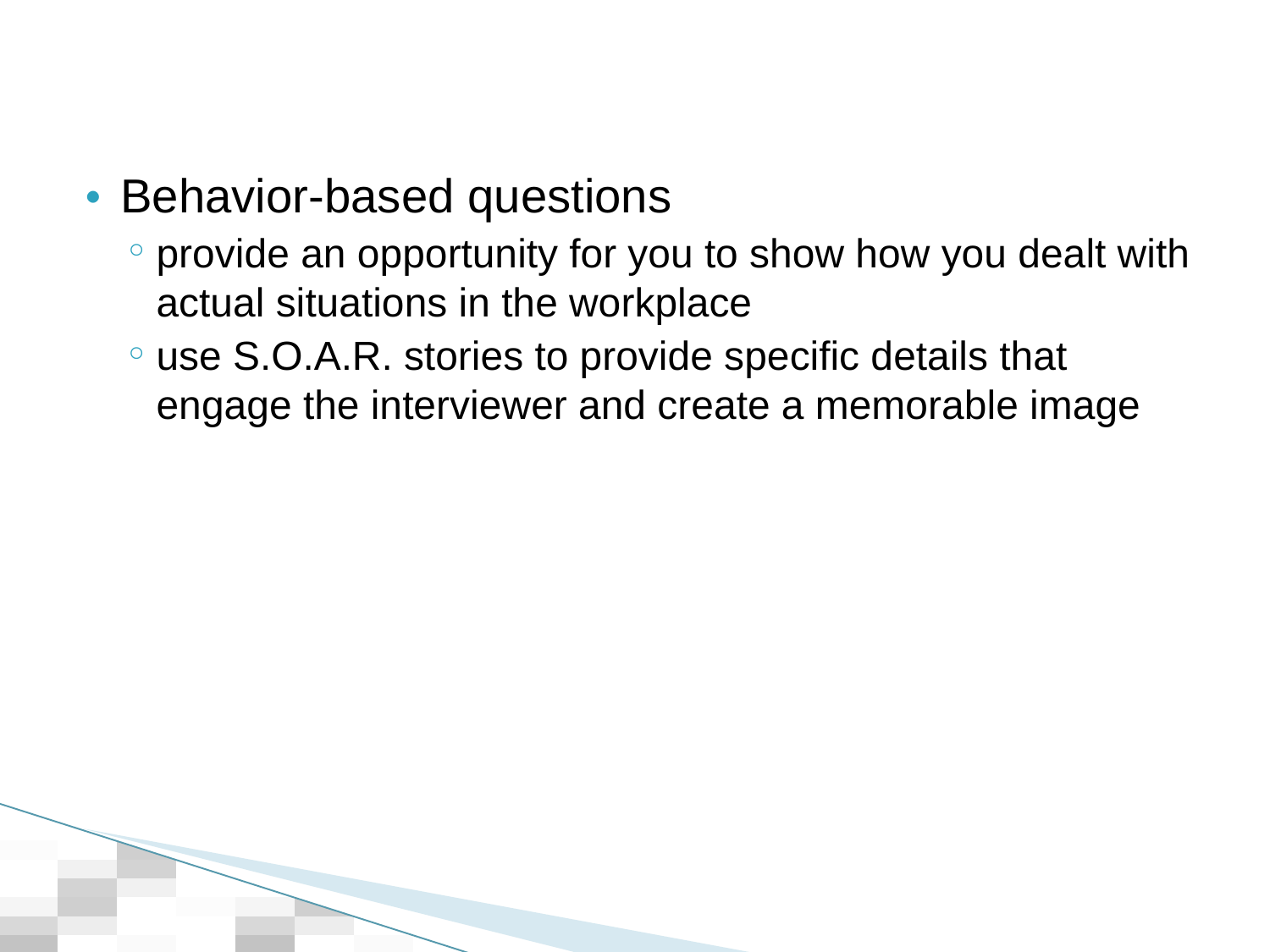

Behavior-based questions
provide an opportunity for you to show how you dealt with actual situations in the workplace
use S.O.A.R. stories to provide specific details that engage the interviewer and create a memorable image